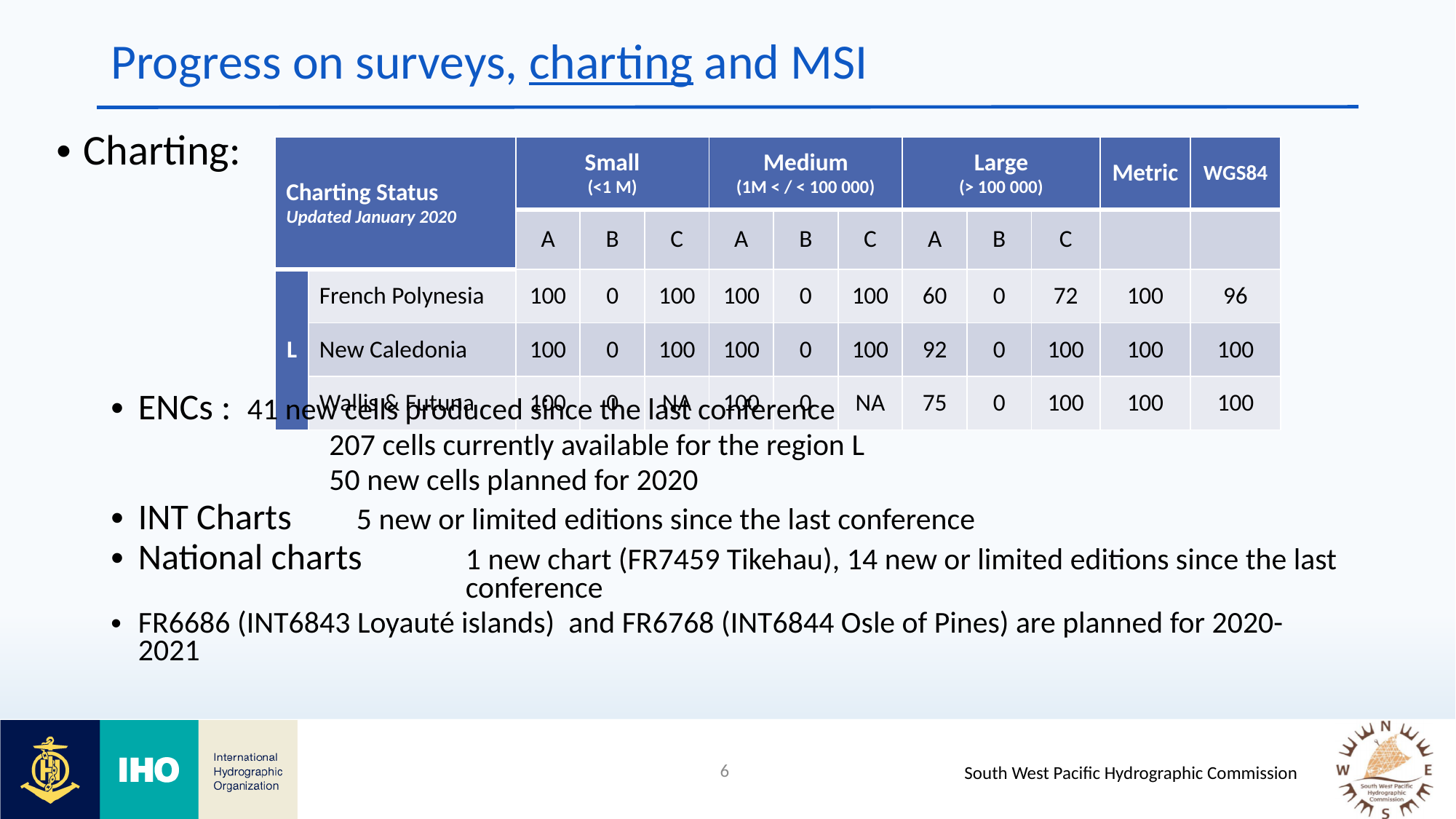

# Progress on surveys, charting and MSI
Charting:

ENCs : 	41 new cells produced since the last conference
		207 cells currently available for the region L
		50 new cells planned for 2020
INT Charts	5 new or limited editions since the last conference
National charts	1 new chart (FR7459 Tikehau), 14 new or limited editions since the last 			conference
FR6686 (INT6843 Loyauté islands)  and FR6768 (INT6844 Osle of Pines) are planned for 2020-2021
| Charting Status Updated January 2020 |  | Small (<1 M) |  |  | Medium (1M < / < 100 000) |  |  | Large (> 100 000) |  |  | Metric | WGS84 |
| --- | --- | --- | --- | --- | --- | --- | --- | --- | --- | --- | --- | --- |
|  |  | A | B | C | A | B | C | A | B | C |  |  |
| L | French Polynesia | 100 | 0 | 100 | 100 | 0 | 100 | 60 | 0 | 72 | 100 | 96 |
|  | New Caledonia | 100 | 0 | 100 | 100 | 0 | 100 | 92 | 0 | 100 | 100 | 100 |
|  | Wallis & Futuna | 100 | 0 | NA | 100 | 0 | NA | 75 | 0 | 100 | 100 | 100 |
6